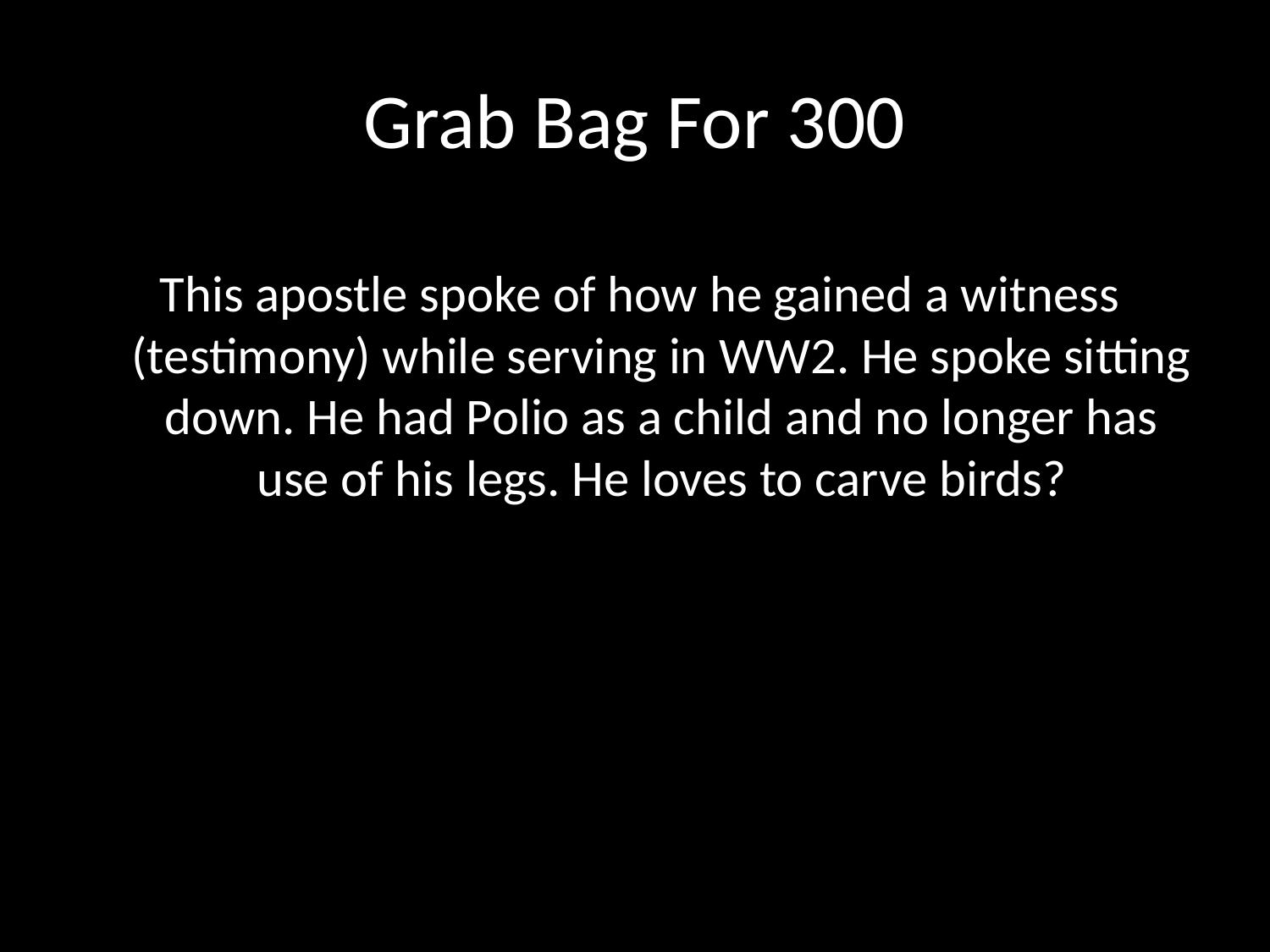

# Grab Bag For 300
This apostle spoke of how he gained a witness (testimony) while serving in WW2. He spoke sitting down. He had Polio as a child and no longer has use of his legs. He loves to carve birds?